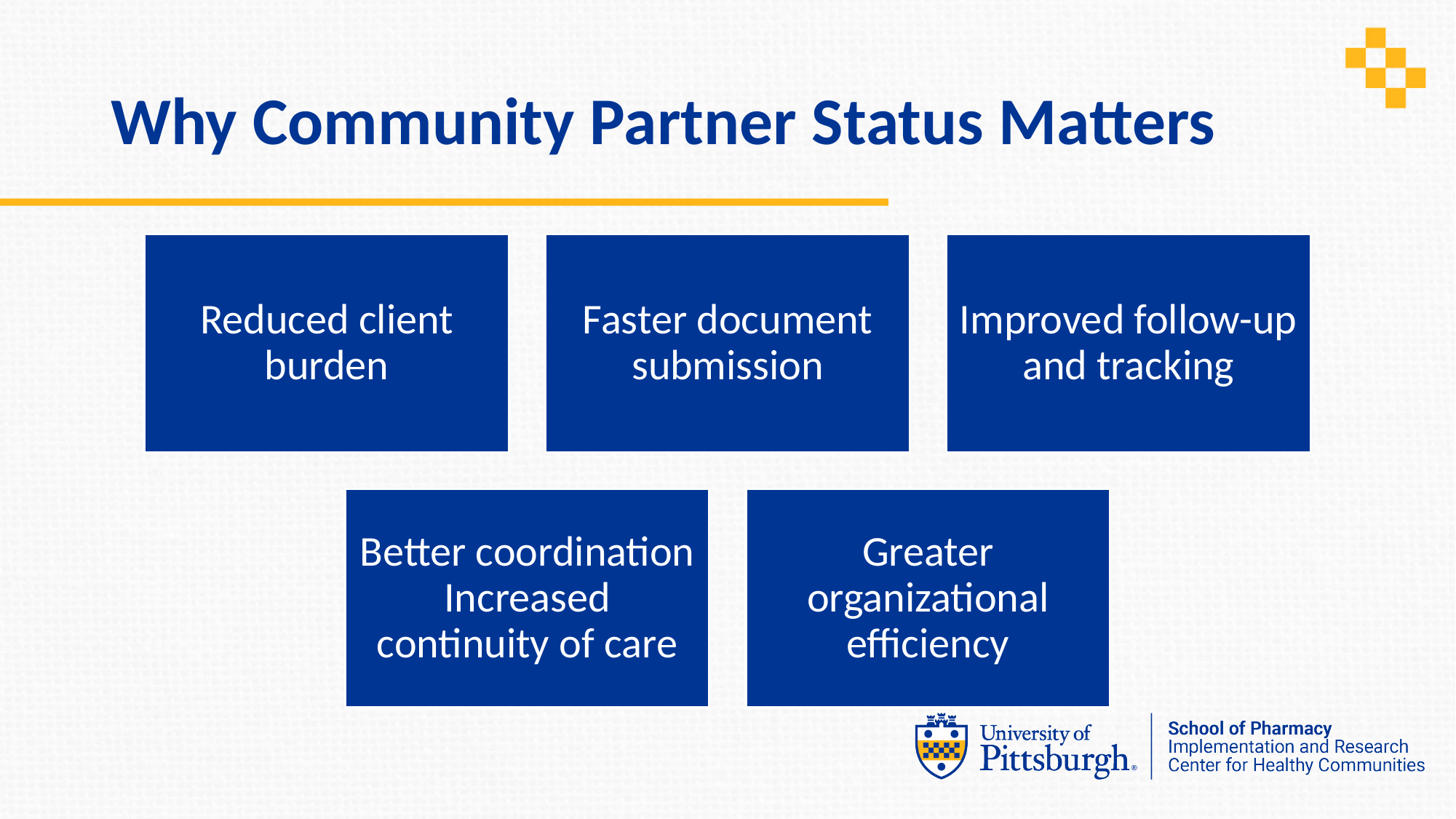

# Why Community Partner Status Matters
Reduced client burden
Faster document submission
Improved follow-up and tracking
Better coordination Increased continuity of care
Greater organizational efficiency